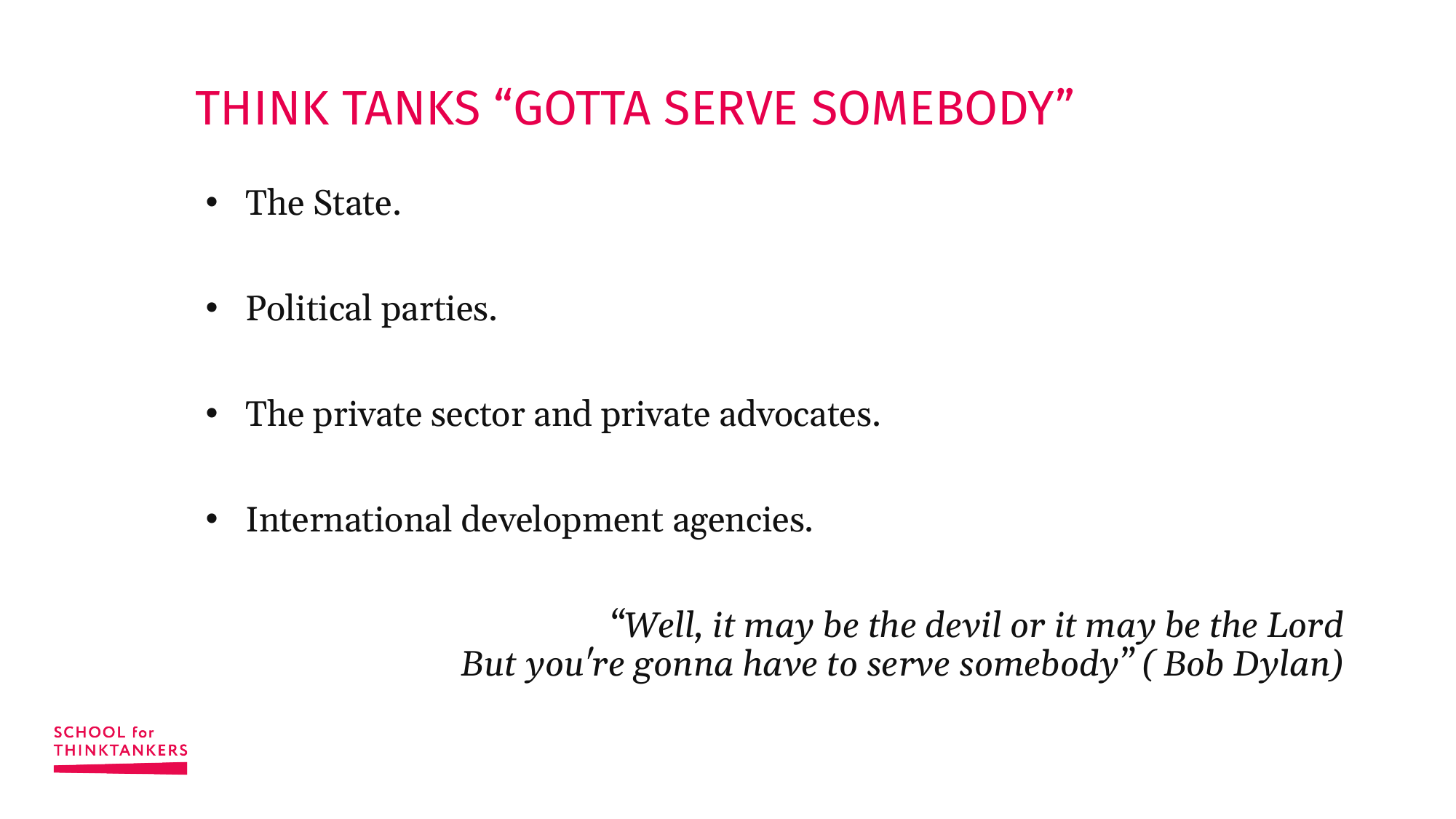

# THINK TANKS “GOTTA SERVE SOMEBODY”
The State.

Political parties.

The private sector and private advocates.

International development agencies.

“Well, it may be the devil or it may be the Lord
But you're gonna have to serve somebody” ( Bob Dylan)